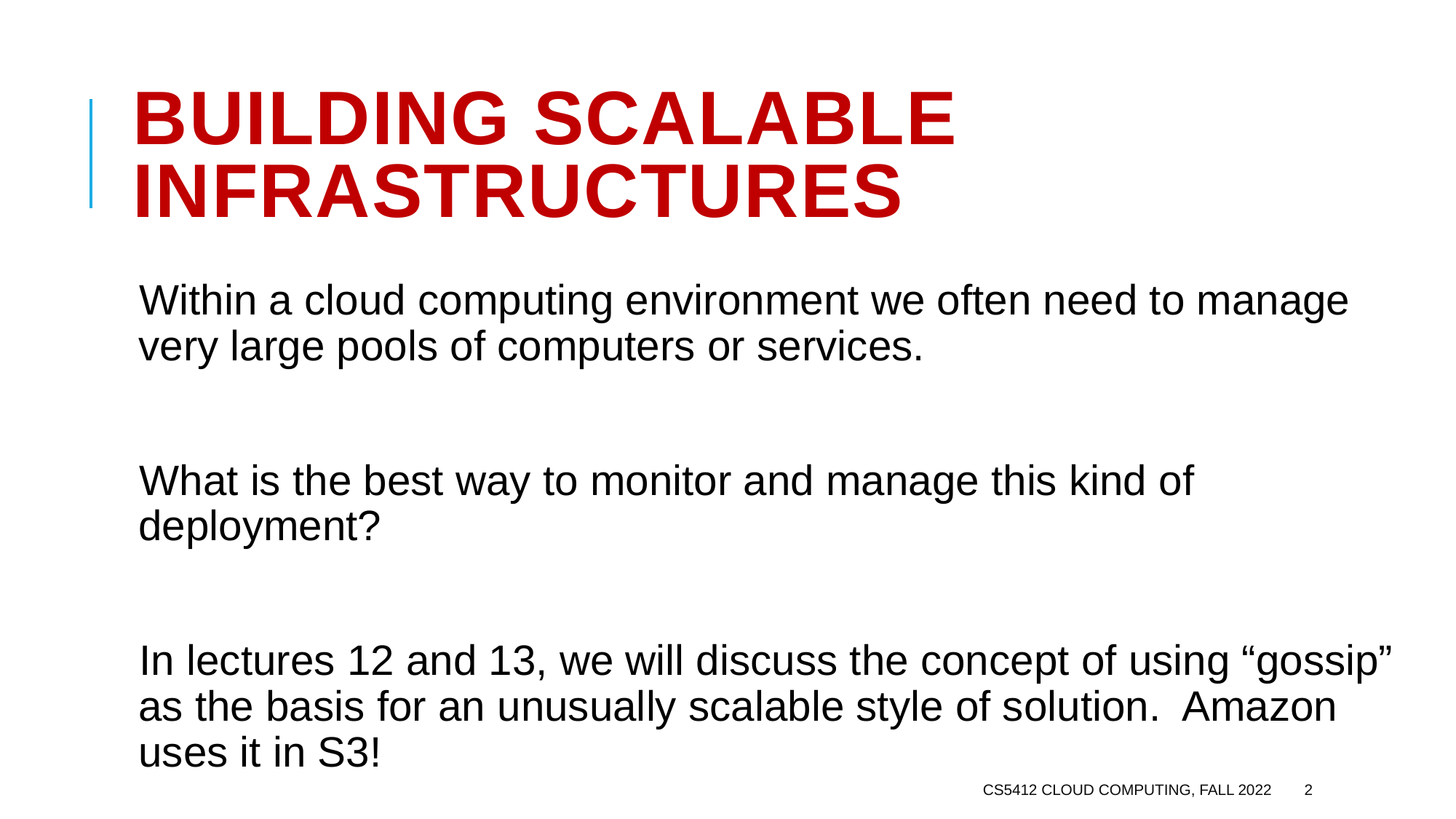

# Building scalable infrastructures
Within a cloud computing environment we often need to manage very large pools of computers or services.

What is the best way to monitor and manage this kind of deployment?

In lectures 12 and 13, we will discuss the concept of using “gossip” as the basis for an unusually scalable style of solution.  Amazon uses it in S3!
CS5412 Cloud Computing, Fall 2022
2